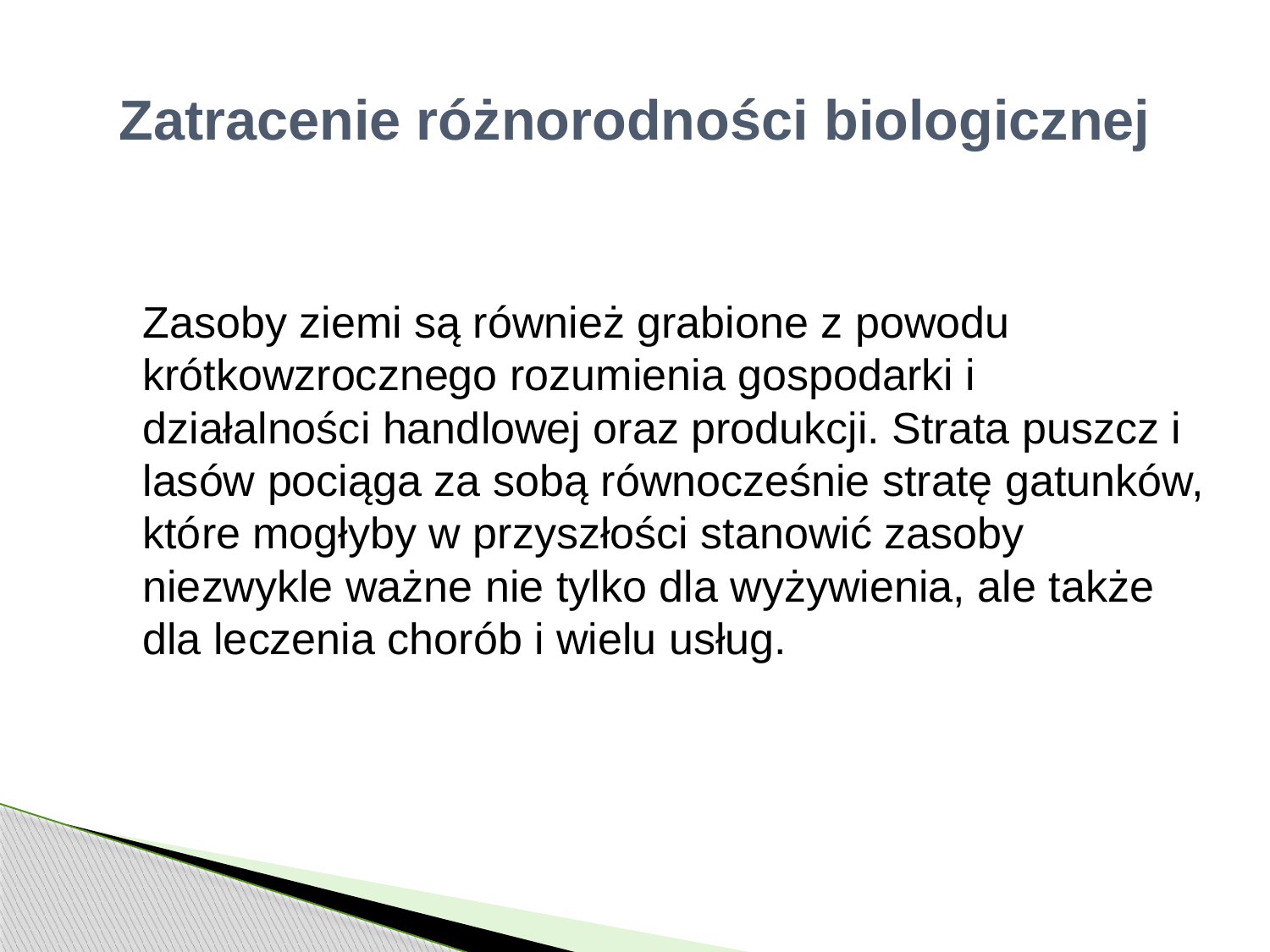

# Zatracenie różnorodności biologicznej
	Zasoby ziemi są również grabione z powodu krótkowzrocznego rozumienia gospodarki i działalności handlowej oraz produkcji. Strata puszcz i lasów pociąga za sobą równocześnie stratę gatunków, które mogłyby w przyszłości stanowić zasoby niezwykle ważne nie tylko dla wyżywienia, ale także dla leczenia chorób i wielu usług.